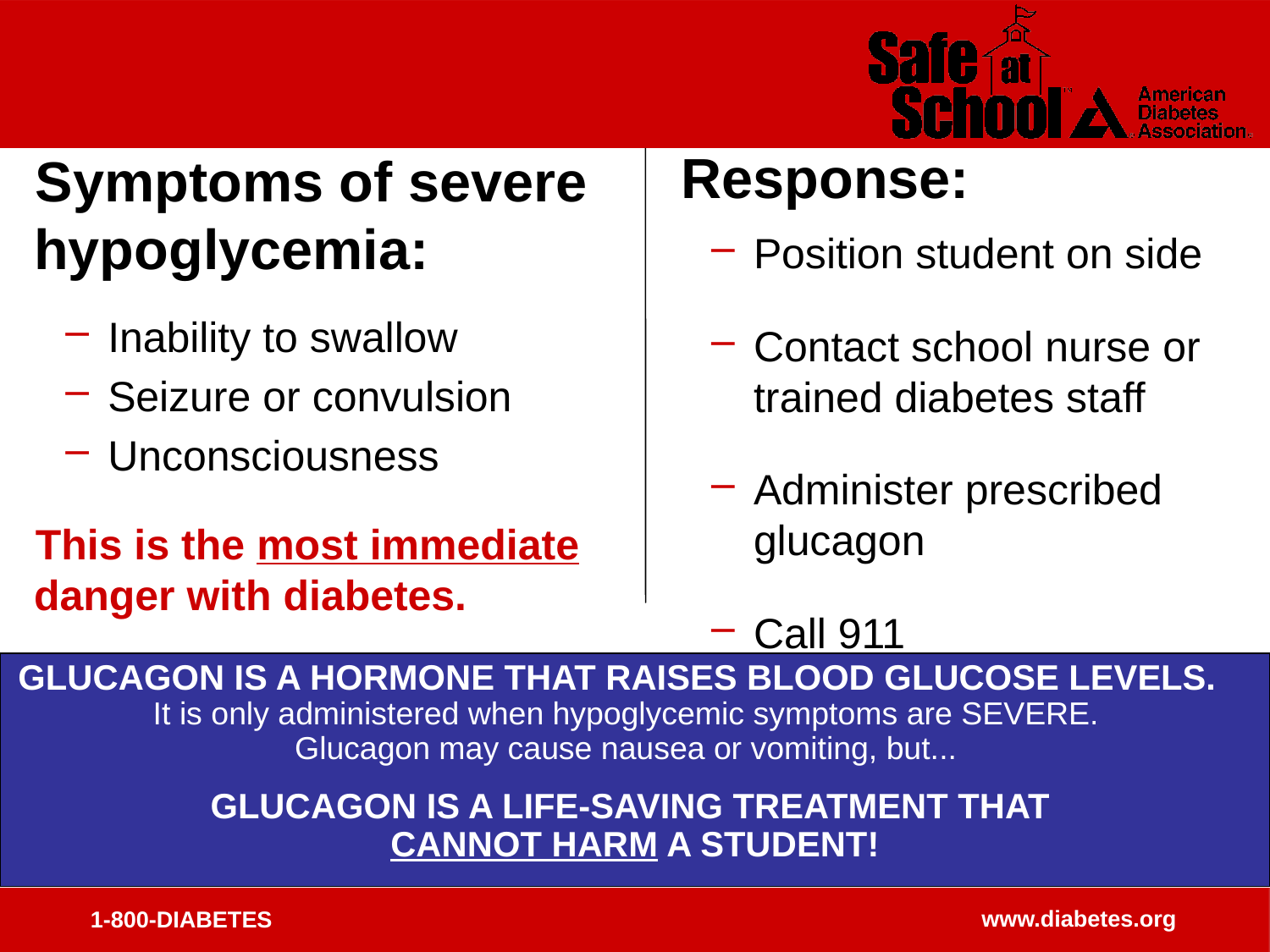

Response:

Position student on side

Contact school nurse or trained diabetes staff

Administer prescribed glucagon

Call 911

Call student’s parents
Symptoms of severe hypoglycemia:

Inability to swallow
Seizure or convulsion
Unconsciousness

This is the most immediate danger with diabetes.

GLUCAGON IS A HORMONE THAT RAISES BLOOD GLUCOSE LEVELS.
It is only administered when hypoglycemic symptoms are SEVERE.
Glucagon may cause nausea or vomiting, but...

GLUCAGON IS A LIFE-SAVING TREATMENT THAT
CANNOT HARM A STUDENT!